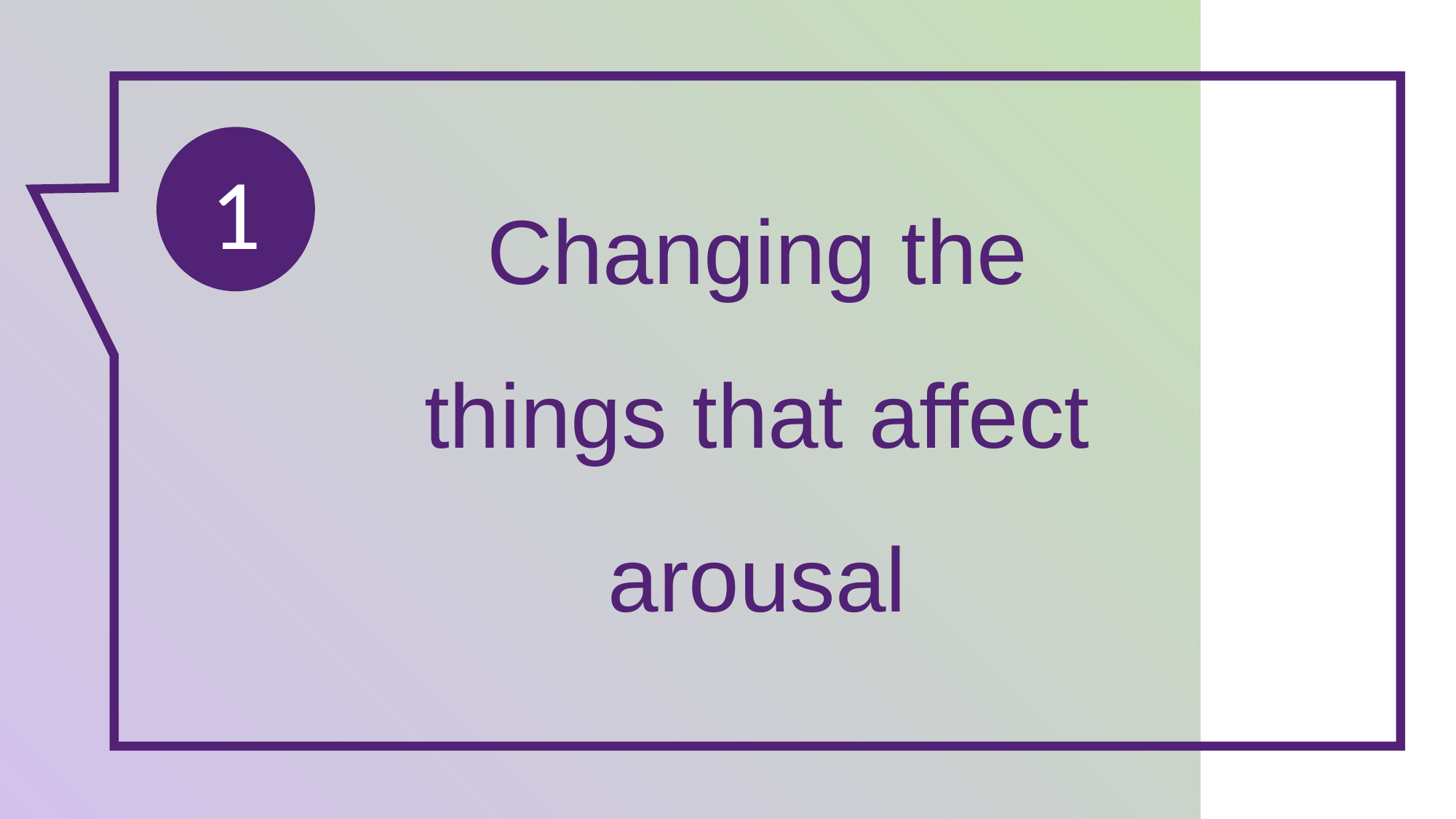

1
Changing the things that affect arousal